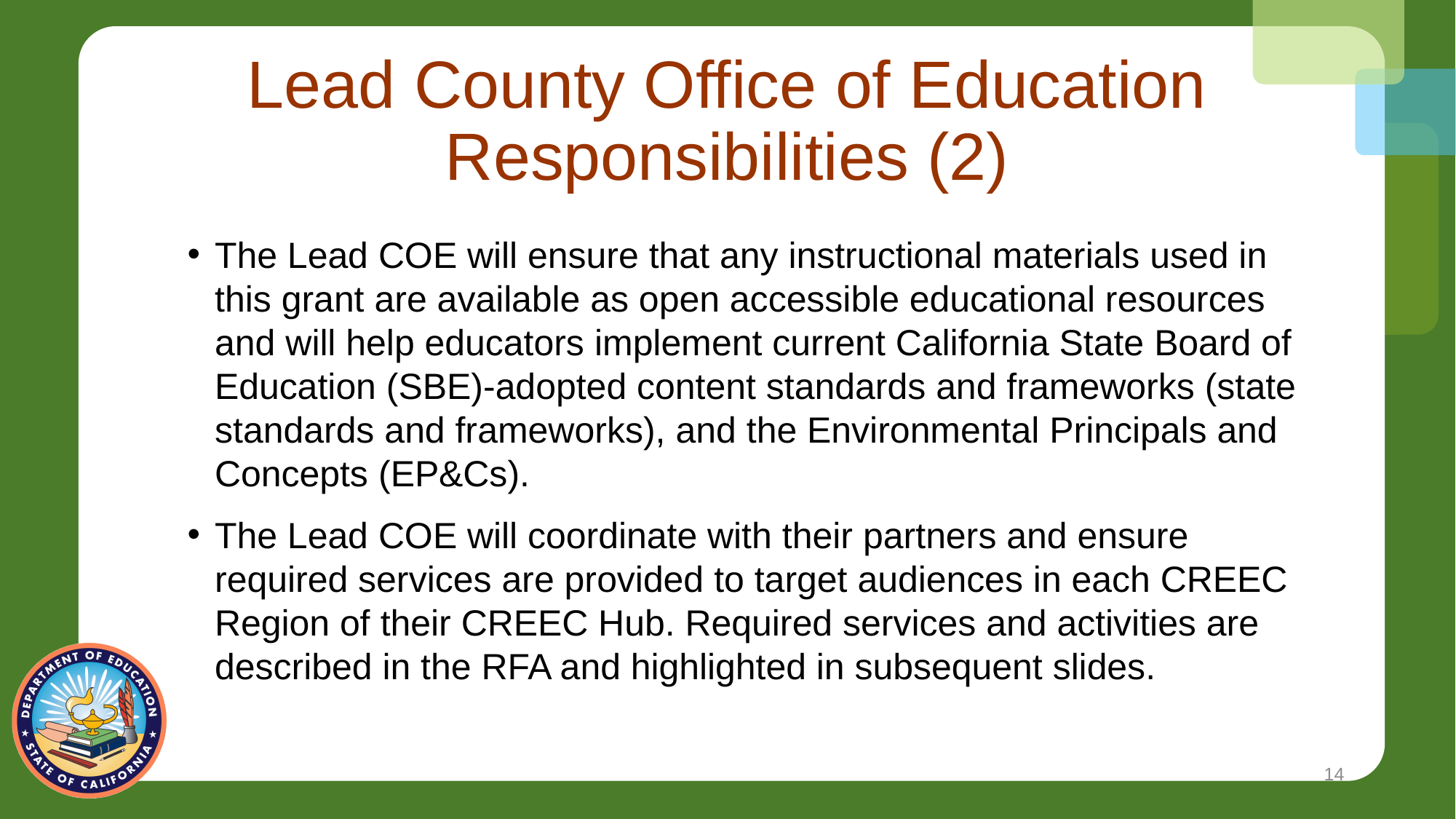

# Lead County Office of Education Responsibilities (2)
The Lead COE will ensure that any instructional materials used in this grant are available as open accessible educational resources and will help educators implement current California State Board of Education (SBE)-adopted content standards and frameworks (state standards and frameworks), and the Environmental Principals and Concepts (EP&Cs).
The Lead COE will coordinate with their partners and ensure required services are provided to target audiences in each CREEC Region of their CREEC Hub. Required services and activities are described in the RFA and highlighted in subsequent slides.

14